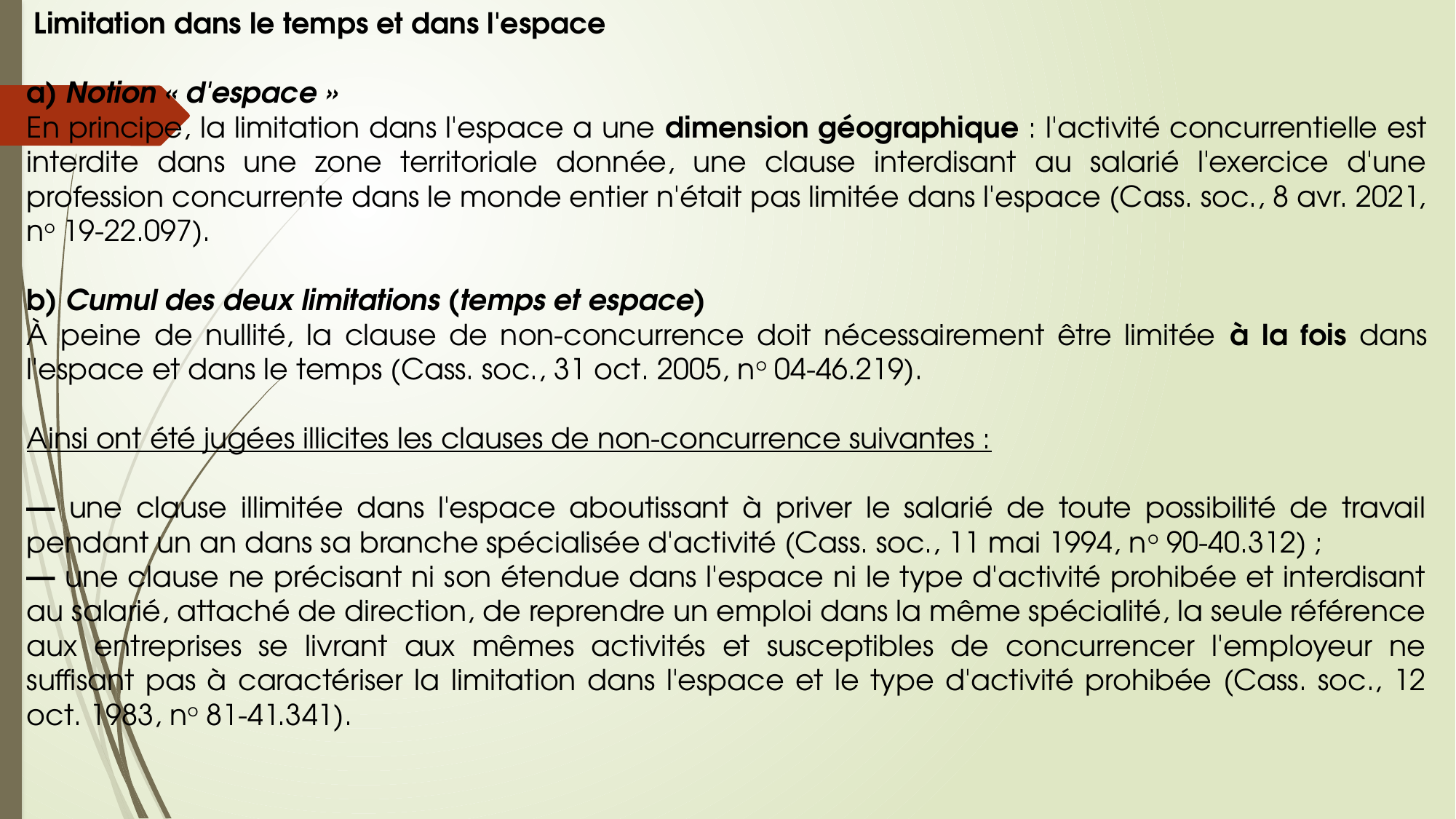

Limitation dans le temps et dans l'espace

a) Notion « d'espace »
En principe, la limitation dans l'espace a une dimension géographique : l'activité concurrentielle est interdite dans une zone territoriale donnée, une clause interdisant au salarié l'exercice d'une profession concurrente dans le monde entier n'était pas limitée dans l'espace (Cass. soc., 8 avr. 2021, no 19-22.097).

b) Cumul des deux limitations (temps et espace)
À peine de nullité, la clause de non-concurrence doit nécessairement être limitée à la fois dans l'espace et dans le temps (Cass. soc., 31 oct. 2005, no 04-46.219).

Ainsi ont été jugées illicites les clauses de non-concurrence suivantes :

— une clause illimitée dans l'espace aboutissant à priver le salarié de toute possibilité de travail pendant un an dans sa branche spécialisée d'activité (Cass. soc., 11 mai 1994, no 90-40.312) ;
— une clause ne précisant ni son étendue dans l'espace ni le type d'activité prohibée et interdisant au salarié, attaché de direction, de reprendre un emploi dans la même spécialité, la seule référence aux entreprises se livrant aux mêmes activités et susceptibles de concurrencer l'employeur ne suffisant pas à caractériser la limitation dans l'espace et le type d'activité prohibée (Cass. soc., 12 oct. 1983, no 81-41.341).